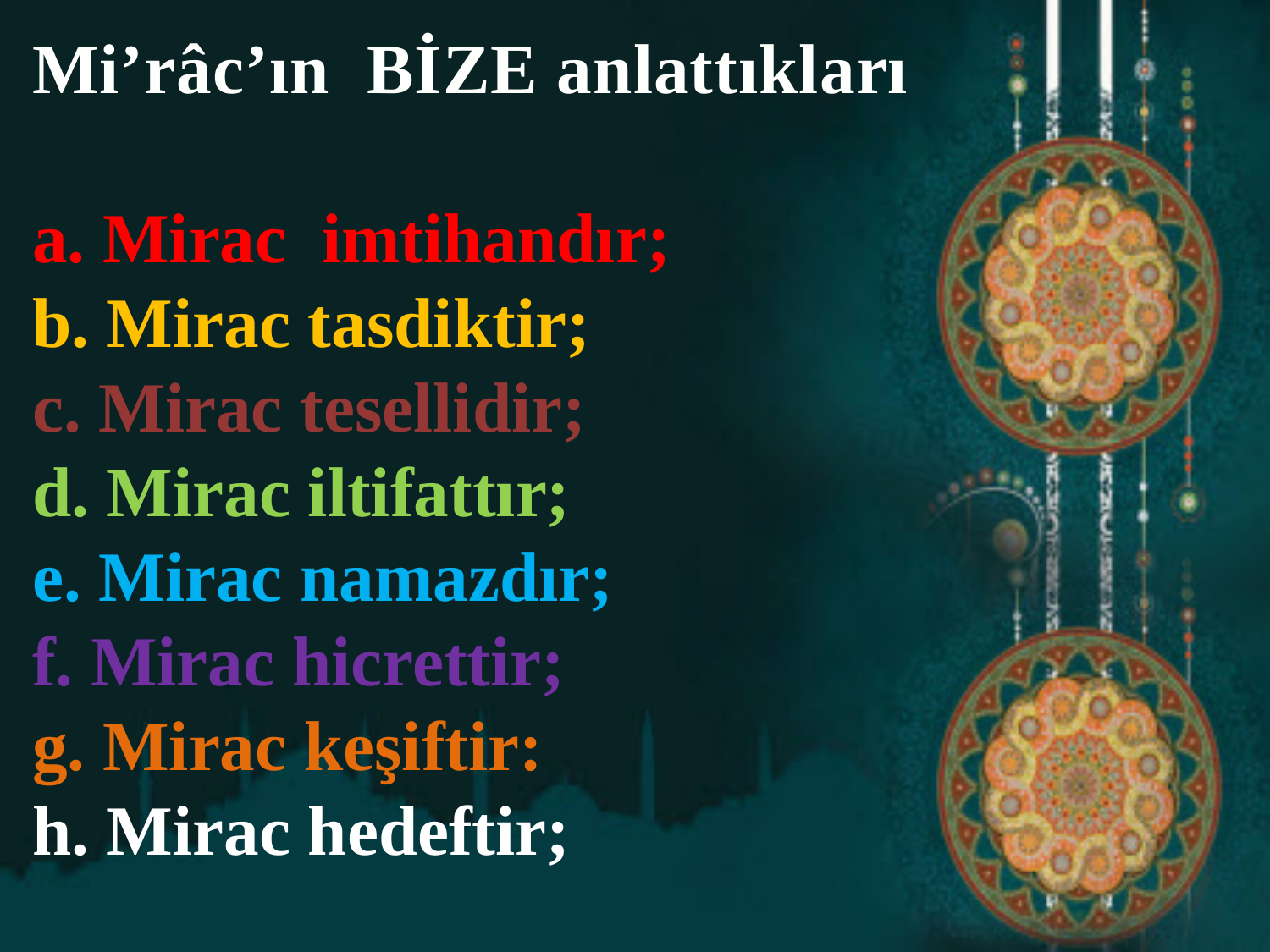

Mi’râc’ın  BİZE anlattıkları

a. Mirac  imtihandır;
b. Mirac tasdiktir;
c. Mirac tesellidir;
d. Mirac iltifattır;
e. Mirac namazdır;
f. Mirac hicrettir;
g. Mirac keşiftir:
h. Mirac hedeftir;